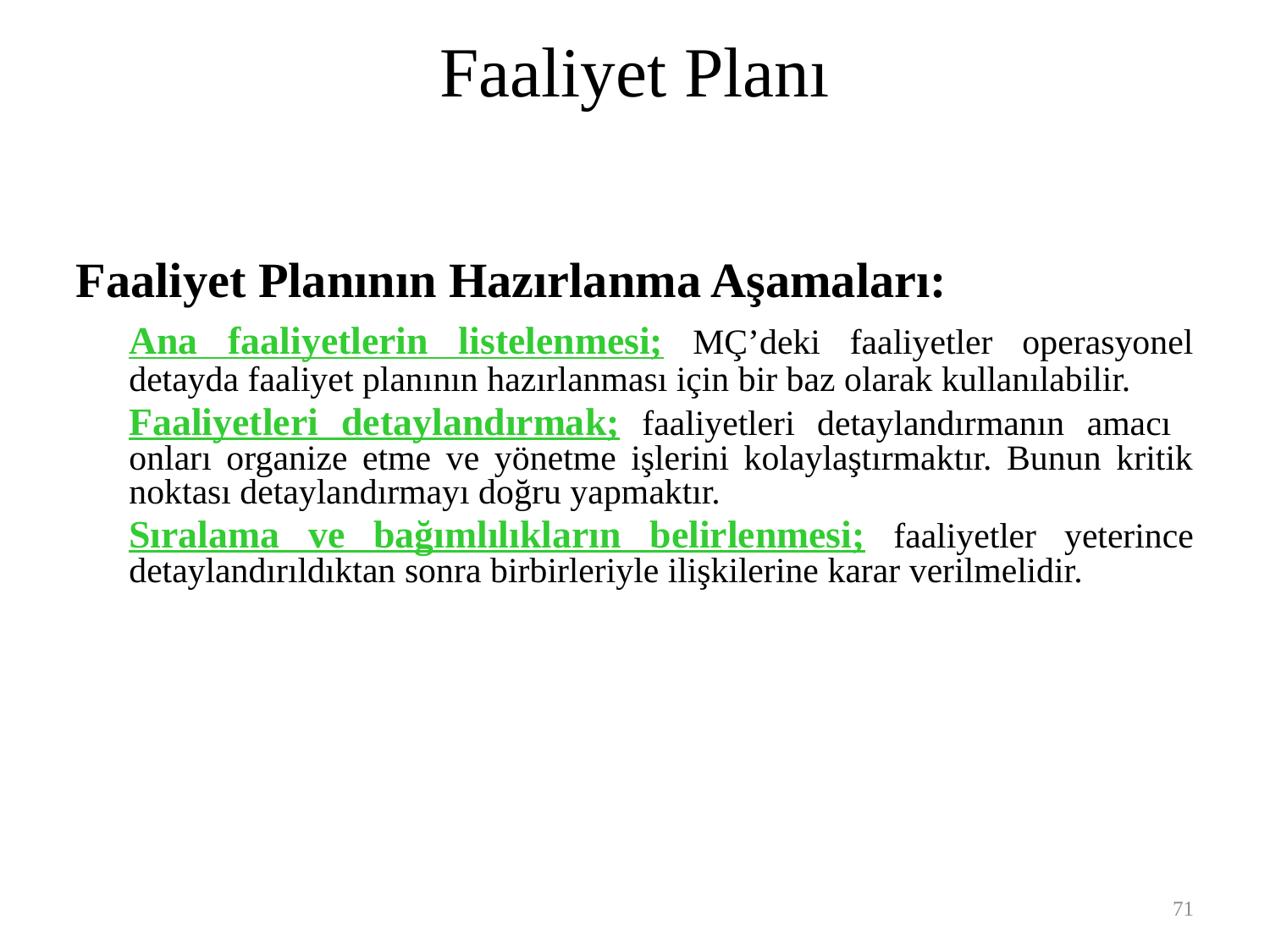

# Faaliyet Planı

Faaliyet Planının Hazırlanma Aşamaları:
 	Ana faaliyetlerin listelenmesi; MÇ’deki faaliyetler operasyonel detayda faaliyet planının hazırlanması için bir baz olarak kullanılabilir.
	Faaliyetleri detaylandırmak; faaliyetleri detaylandırmanın amacı  onları organize etme ve yönetme işlerini kolaylaştırmaktır. Bunun kritik noktası detaylandırmayı doğru yapmaktır.
 	Sıralama ve bağımlılıkların belirlenmesi; faaliyetler yeterince detaylandırıldıktan sonra birbirleriyle ilişkilerine karar verilmelidir.
71